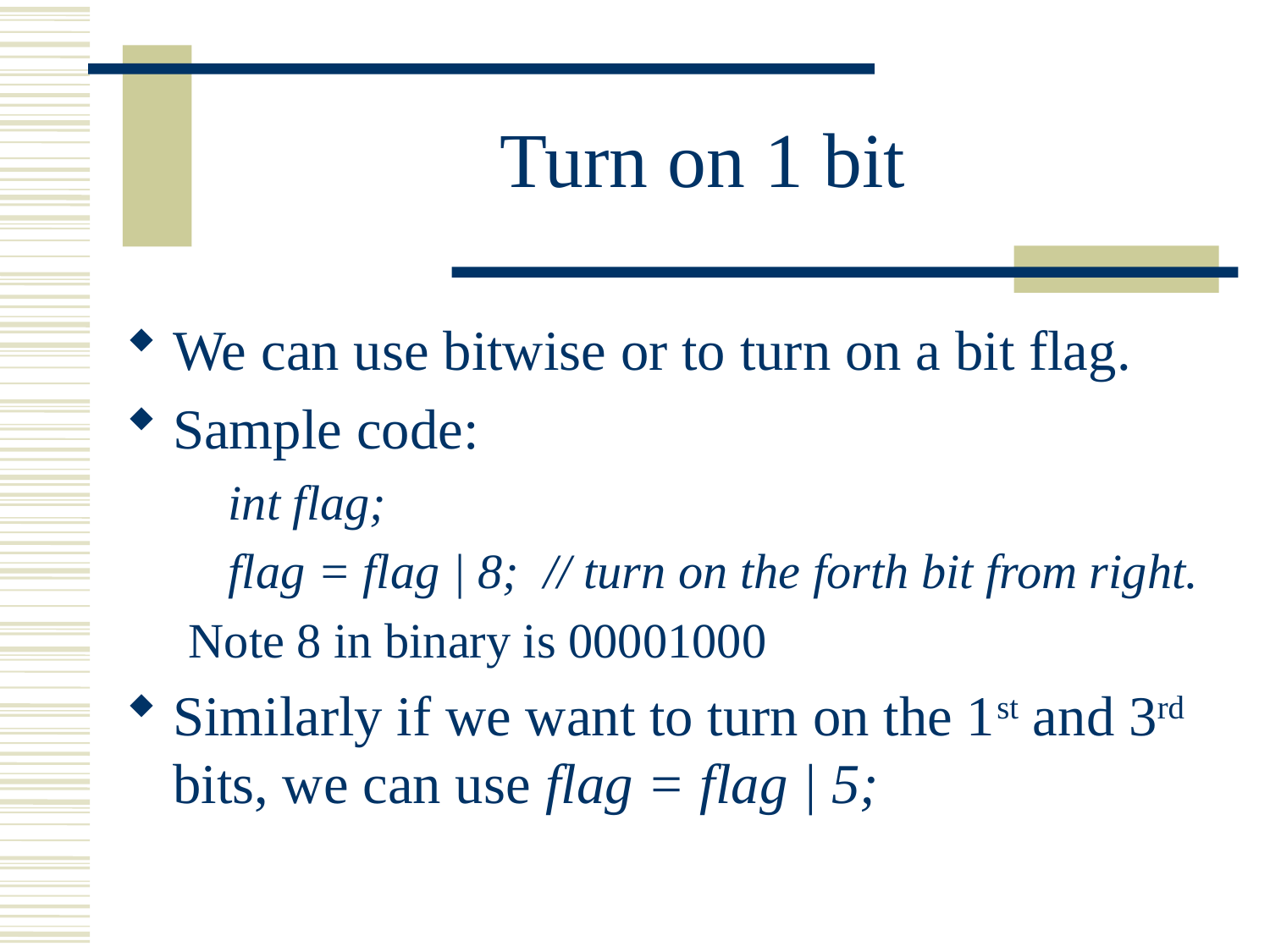

# Turn on 1 bit
We can use bitwise or to turn on a bit flag.
Sample code:
	int flag;
	flag = flag | 8;  // turn on the forth bit from right.
Note 8 in binary is 00001000
Similarly if we want to turn on the 1st and 3rd bits, we can use flag = flag | 5;